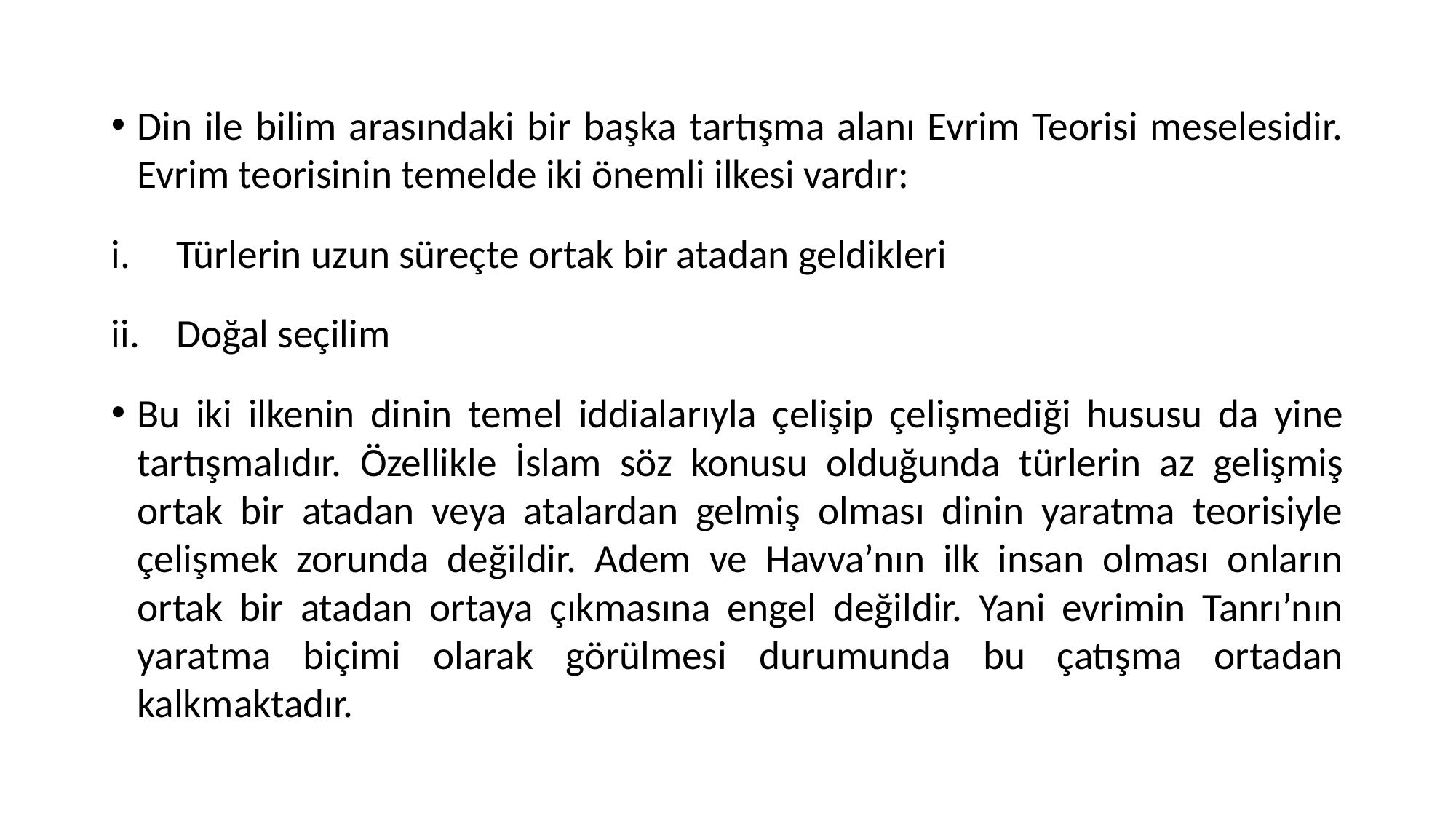

Din ile bilim arasındaki bir başka tartışma alanı Evrim Teorisi meselesidir. Evrim teorisinin temelde iki önemli ilkesi vardır:
Türlerin uzun süreçte ortak bir atadan geldikleri
Doğal seçilim
Bu iki ilkenin dinin temel iddialarıyla çelişip çelişmediği hususu da yine tartışmalıdır. Özellikle İslam söz konusu olduğunda türlerin az gelişmiş ortak bir atadan veya atalardan gelmiş olması dinin yaratma teorisiyle çelişmek zorunda değildir. Adem ve Havva’nın ilk insan olması onların ortak bir atadan ortaya çıkmasına engel değildir. Yani evrimin Tanrı’nın yaratma biçimi olarak görülmesi durumunda bu çatışma ortadan kalkmaktadır.